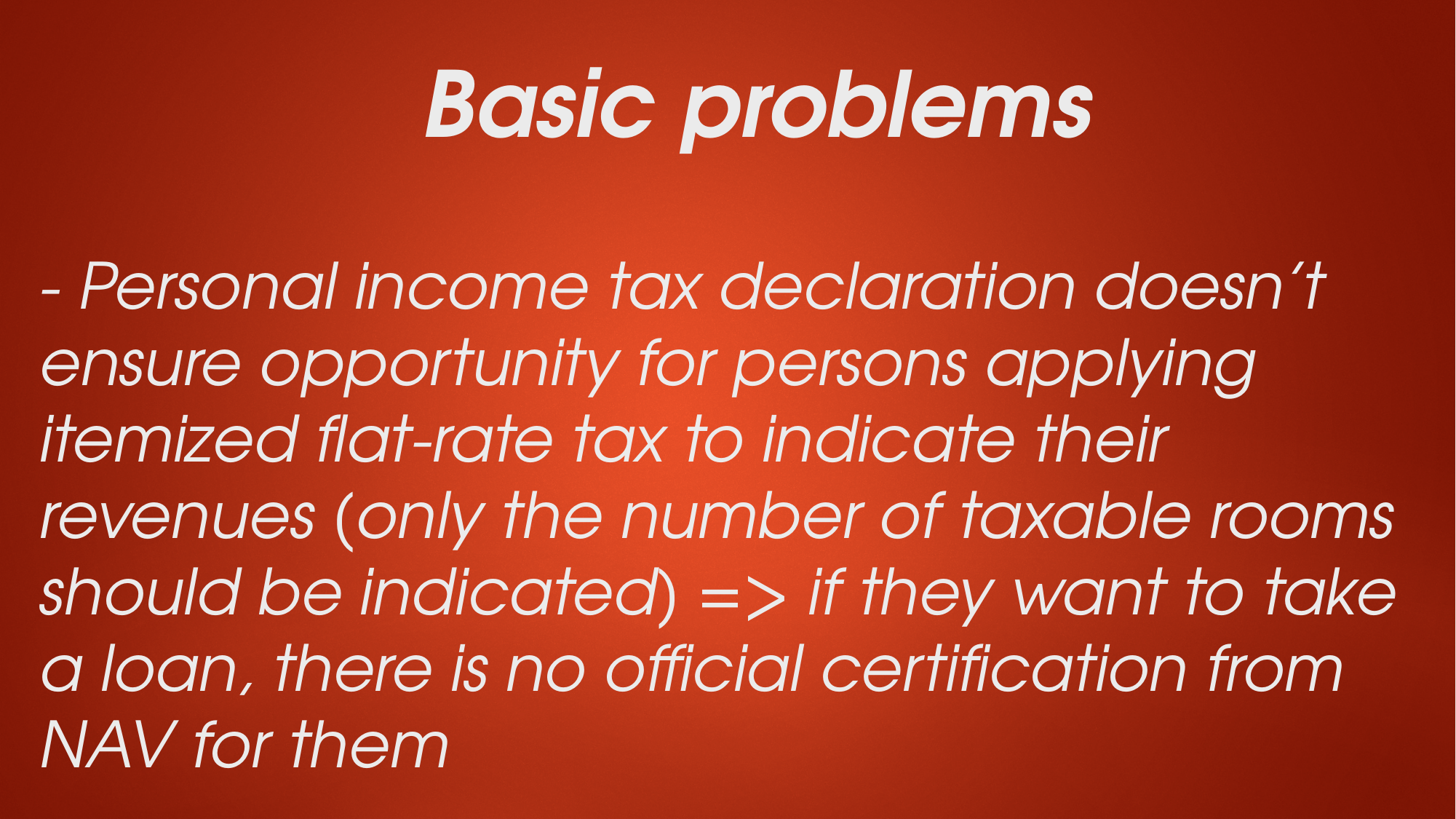

Basic problems
# - Personal income tax declaration doesn’t ensure opportunity for persons applying itemized flat-rate tax to indicate their revenues (only the number of taxable rooms should be indicated) => if they want to take a loan, there is no official certification from NAV for them